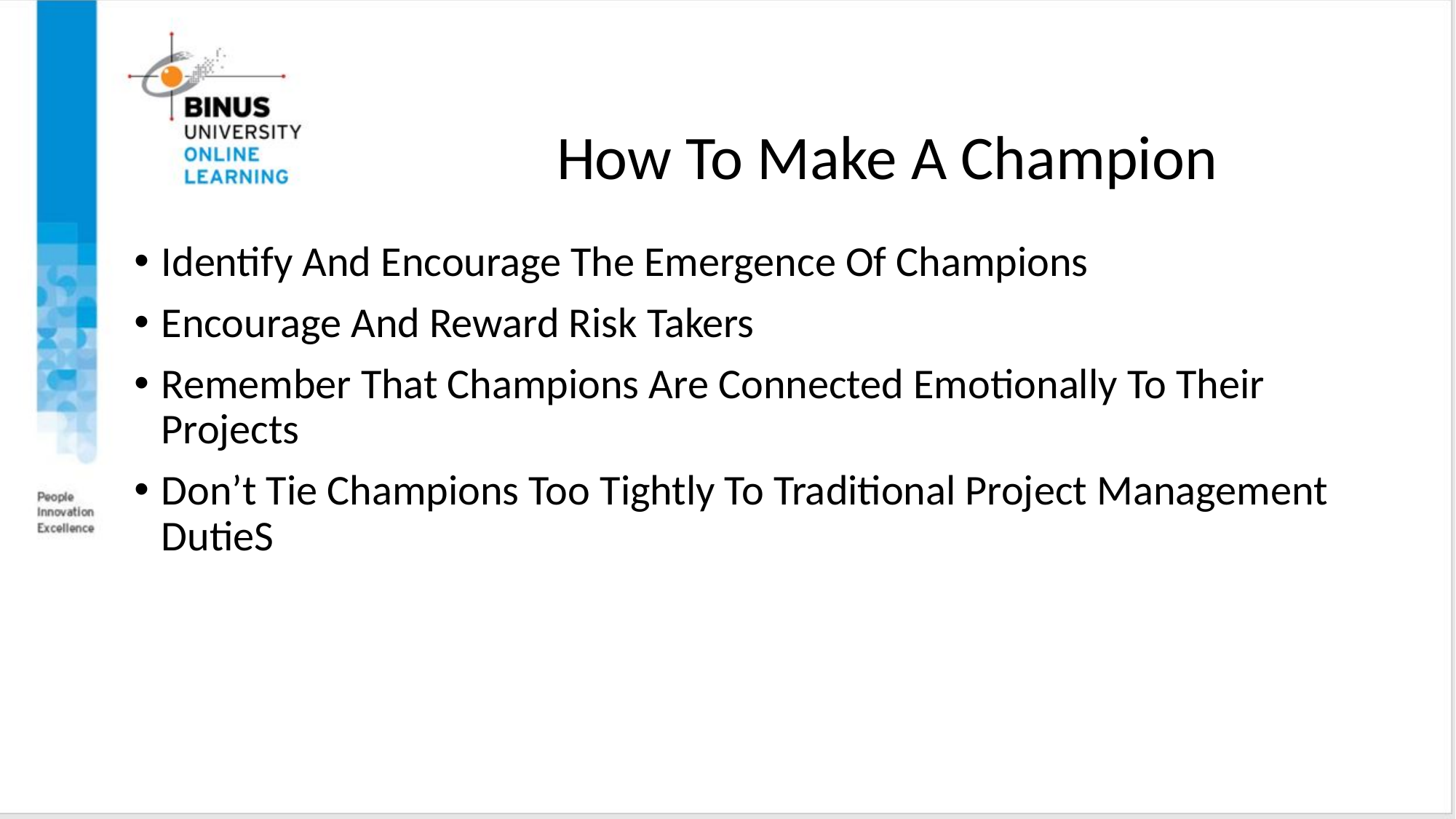

# How To Make A Champion
Identify And Encourage The Emergence Of Champions
Encourage And Reward Risk Takers
Remember That Champions Are Connected Emotionally To Their Projects
Don’t Tie Champions Too Tightly To Traditional Project Management DutieS